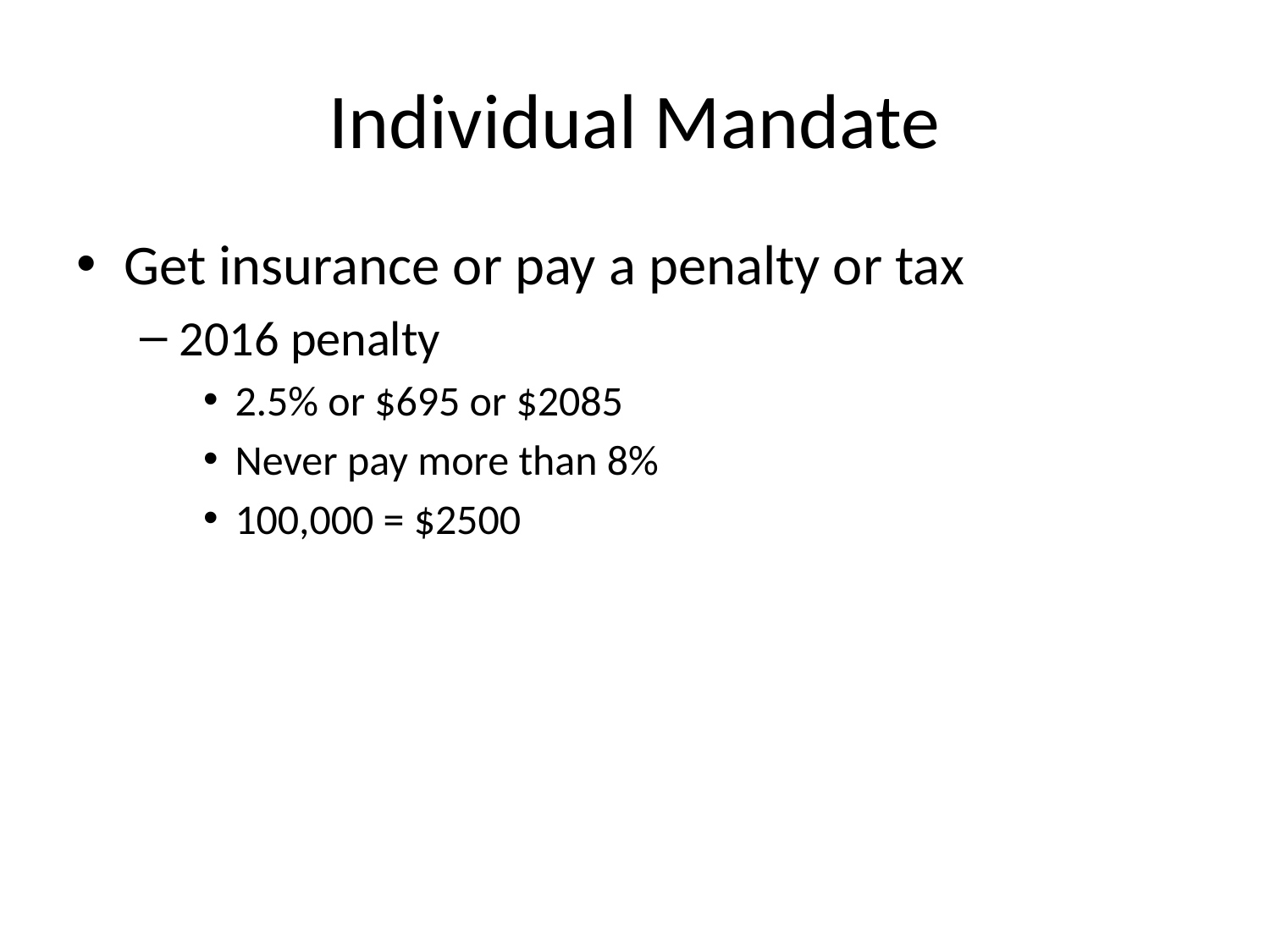

# Individual Mandate
Get insurance or pay a penalty or tax
2016 penalty
2.5% or $695 or $2085
Never pay more than 8%
100,000 = $2500